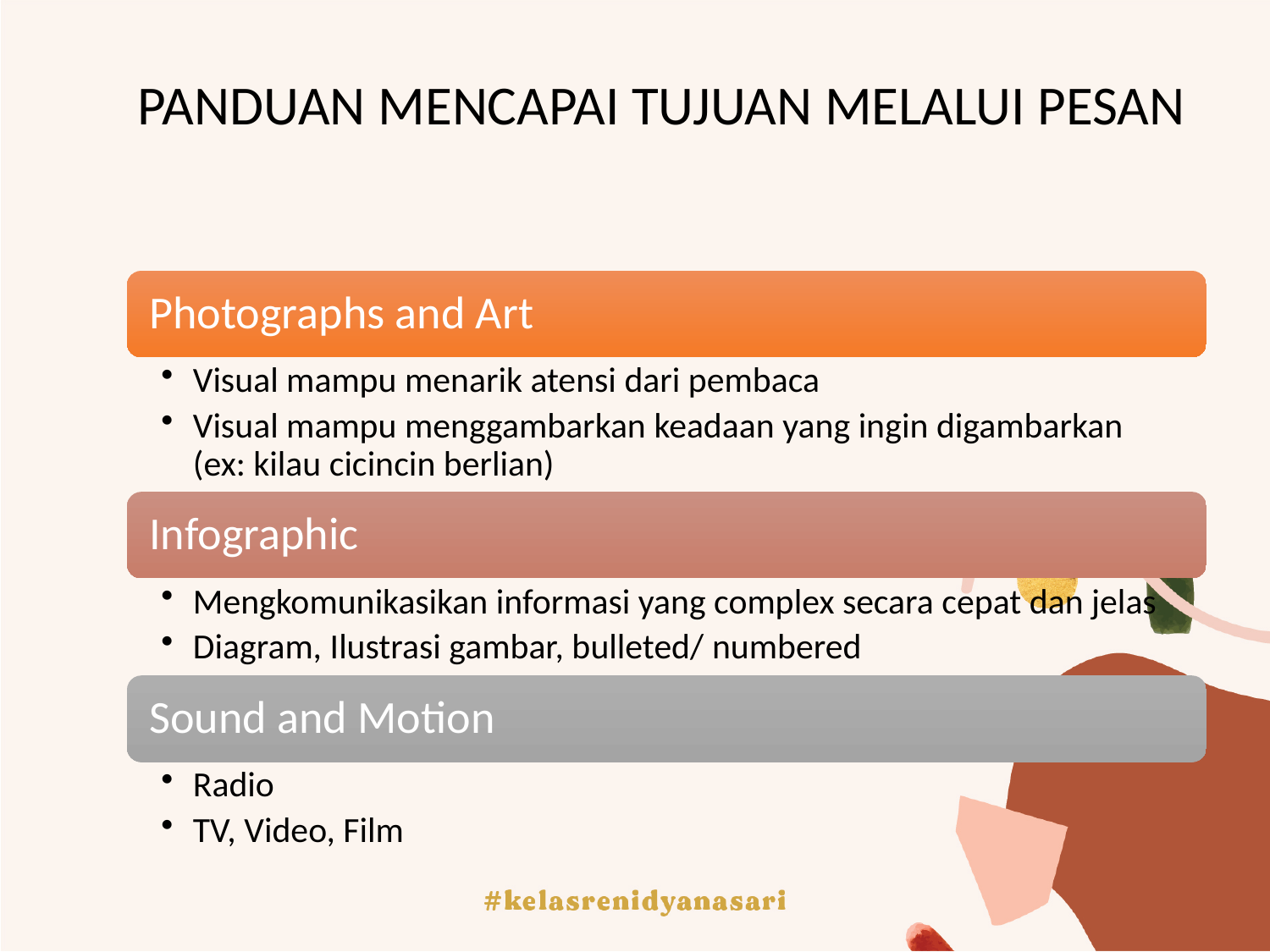

# PANDUAN MENCAPAI TUJUAN MELALUI PESAN
Photographs and Art
Visual mampu menarik atensi dari pembaca
Visual mampu menggambarkan keadaan yang ingin digambarkan (ex: kilau cicincin berlian)
Infographic
Mengkomunikasikan informasi yang complex secara cepat dan jelas
Diagram, Ilustrasi gambar, bulleted/ numbered
Sound and Motion
Radio
TV, Video, Film